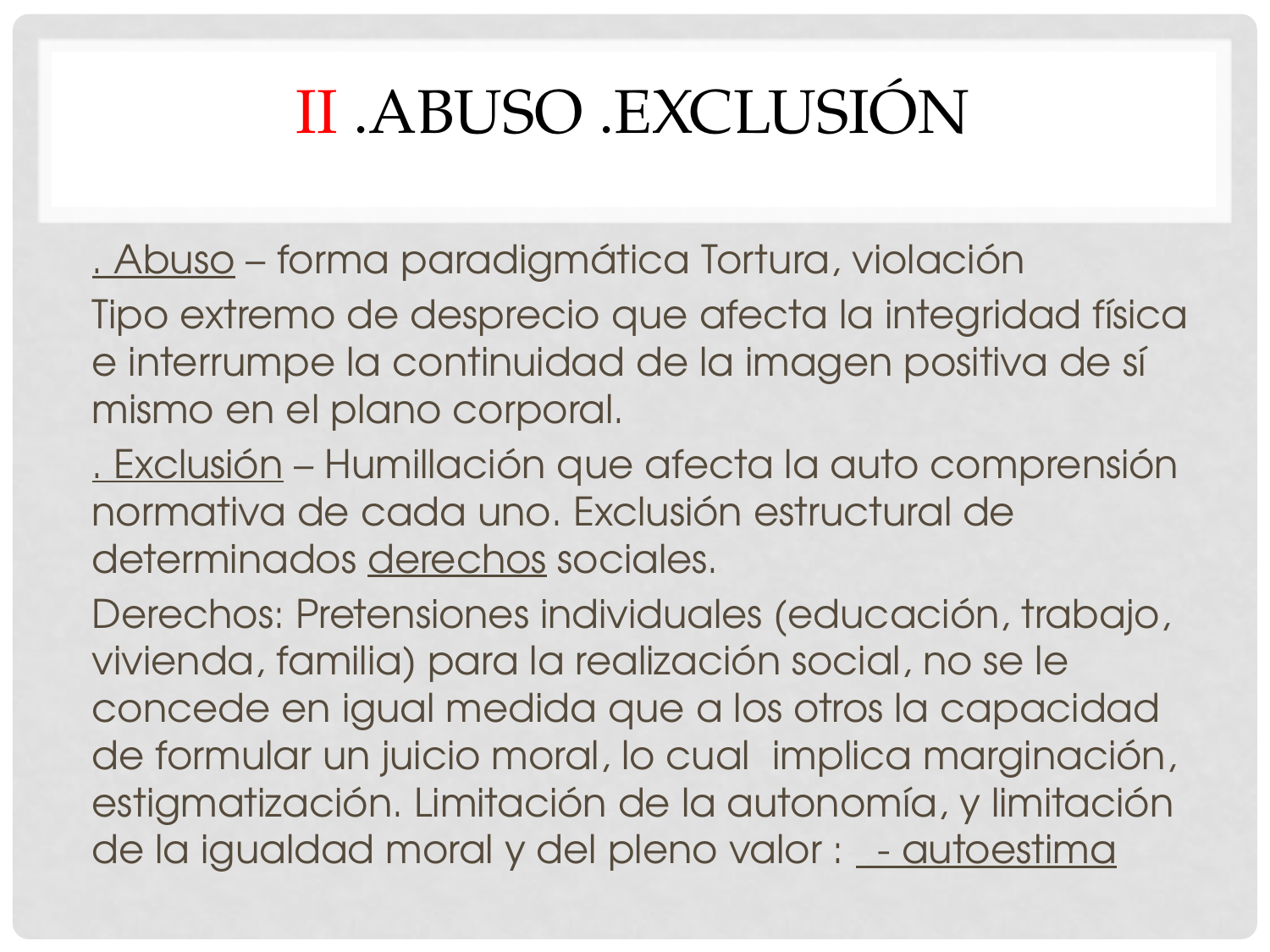

# II .Abuso .Exclusión
. Abuso – forma paradigmática Tortura, violación
Tipo extremo de desprecio que afecta la integridad física e interrumpe la continuidad de la imagen positiva de sí mismo en el plano corporal.
. Exclusión – Humillación que afecta la auto comprensión normativa de cada uno. Exclusión estructural de determinados derechos sociales.
Derechos: Pretensiones individuales (educación, trabajo, vivienda, familia) para la realización social, no se le concede en igual medida que a los otros la capacidad de formular un juicio moral, lo cual  implica marginación, estigmatización. Limitación de la autonomía, y limitación de la igualdad moral y del pleno valor :   - autoestima